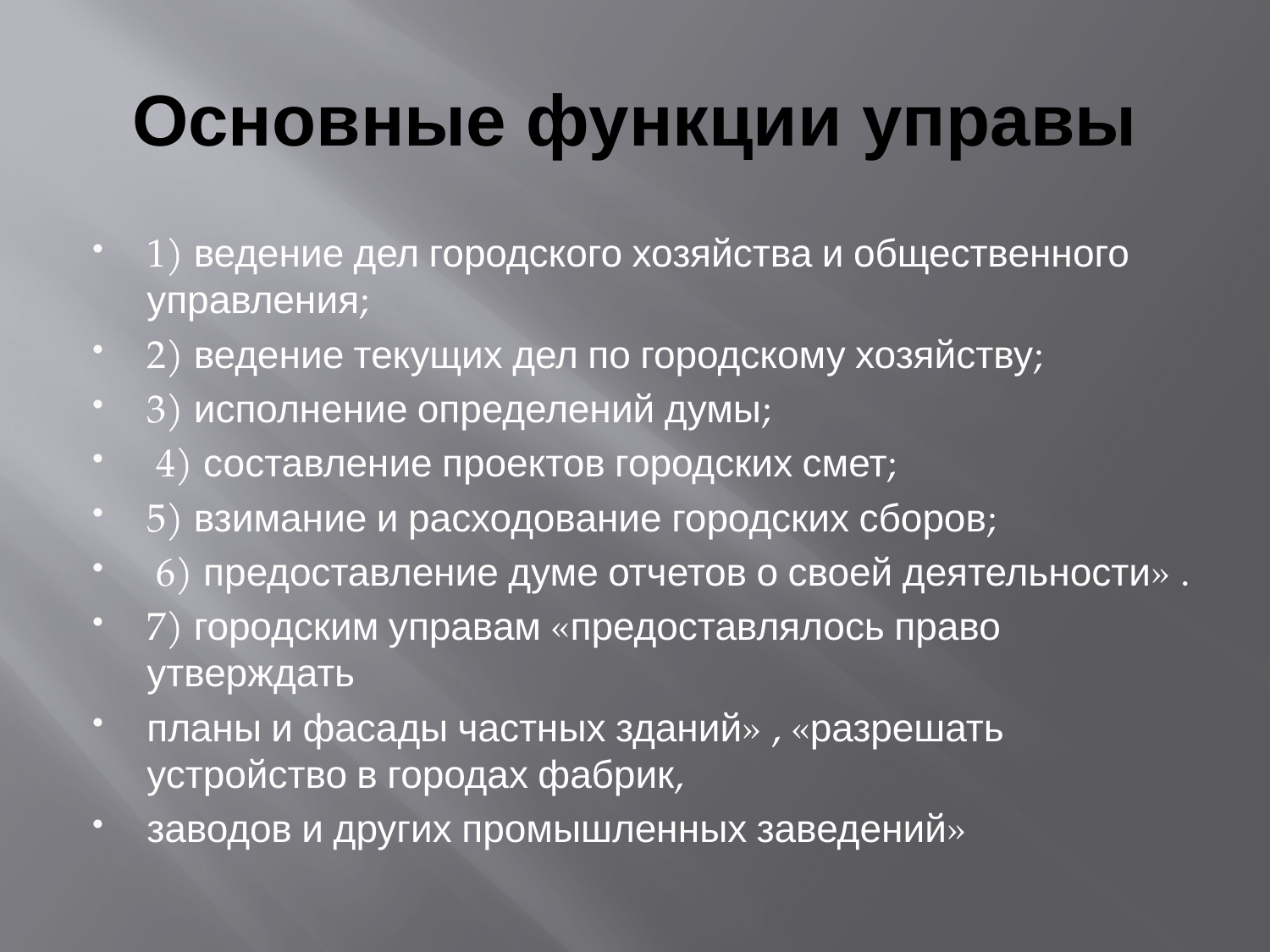

# Основные функции управы
1) ведение дел городского хозяйства и общественного управления;
2) ведение текущих дел по городскому хозяйству;
3) исполнение определений думы;
 4) составление проектов городских смет;
5) взимание и расходование городских сборов;
 6) предоставление думе отчетов о своей деятельности» .
7) городским управам «предоставлялось право утверждать
планы и фасады частных зданий» , «разрешать устройство в городах фабрик,
заводов и других промышленных заведений»